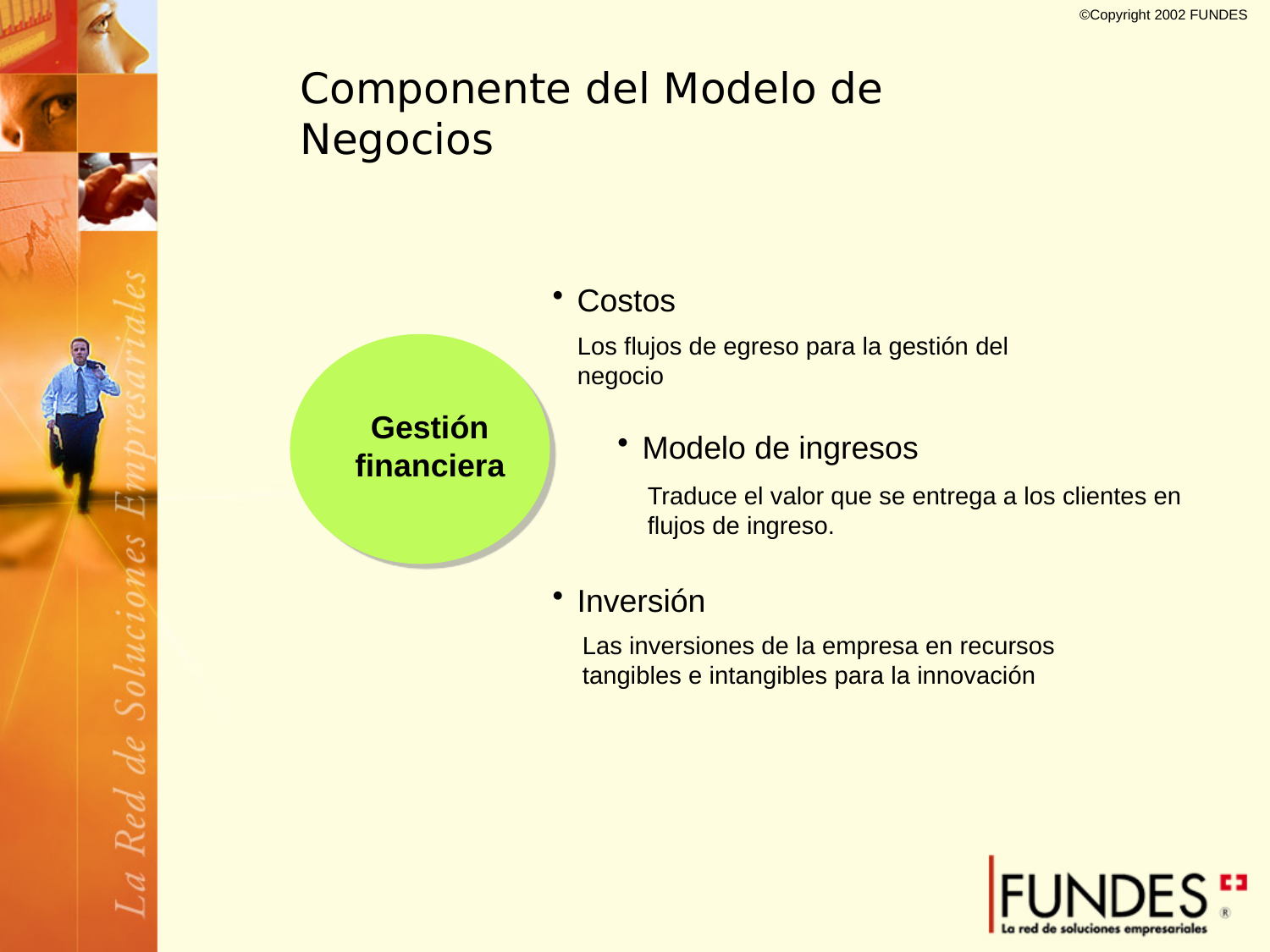

Componente del Modelo de Negocios
Costos
Los flujos de egreso para la gestión del negocio

Gestión financiera

Modelo de ingresos
Traduce el valor que se entrega a los clientes en flujos de ingreso.
Inversión
Las inversiones de la empresa en recursos tangibles e intangibles para la innovación